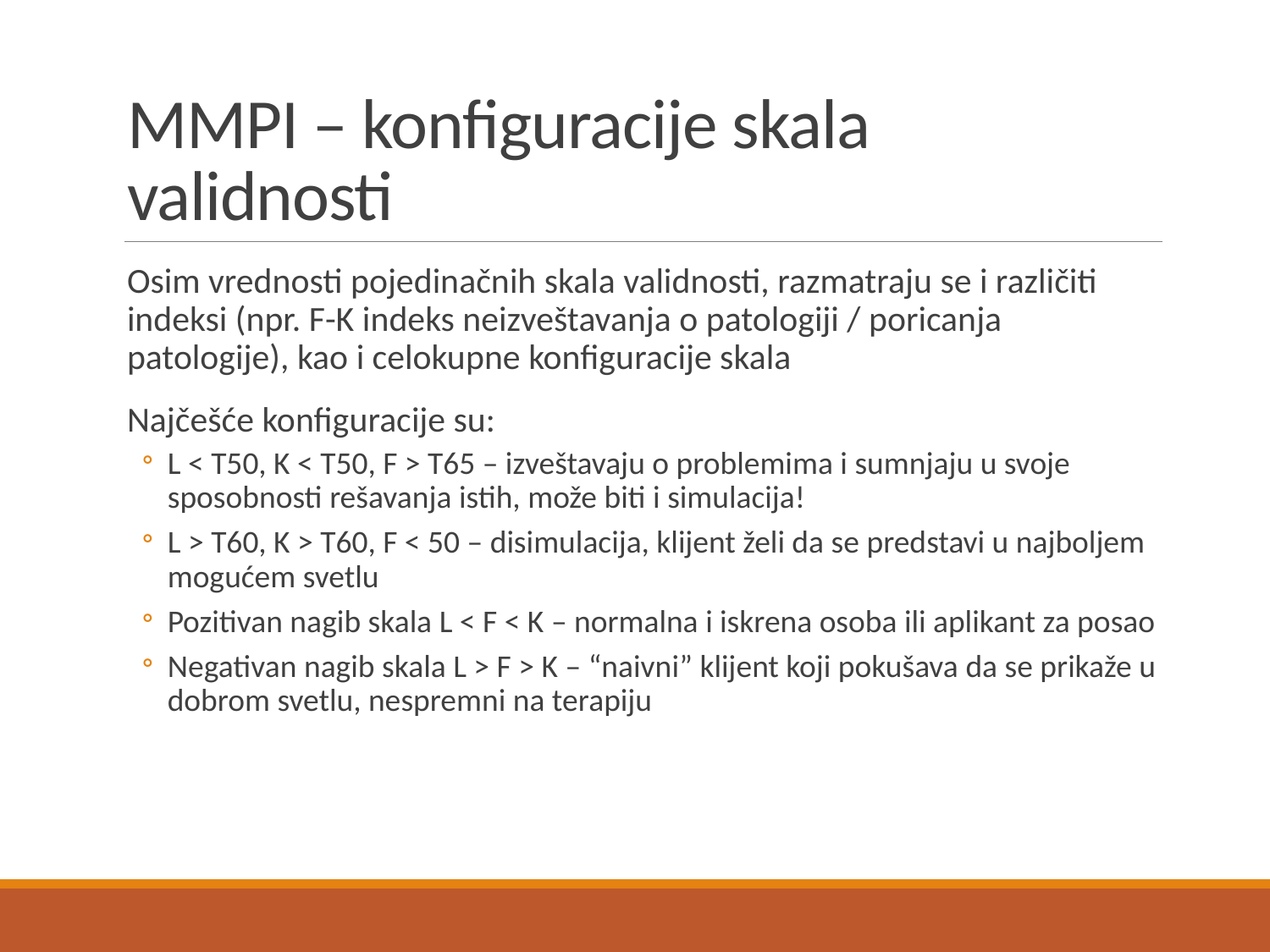

# MMPI – konfiguracije skala validnosti
Osim vrednosti pojedinačnih skala validnosti, razmatraju se i različiti indeksi (npr. F-K indeks neizveštavanja o patologiji / poricanja patologije), kao i celokupne konfiguracije skala
Najčešće konfiguracije su:
L < T50, K < T50, F > T65 – izveštavaju o problemima i sumnjaju u svoje sposobnosti rešavanja istih, može biti i simulacija!
L > T60, K > T60, F < 50 – disimulacija, klijent želi da se predstavi u najboljem mogućem svetlu
Pozitivan nagib skala L < F < K – normalna i iskrena osoba ili aplikant za posao
Negativan nagib skala L > F > K – “naivni” klijent koji pokušava da se prikaže u dobrom svetlu, nespremni na terapiju